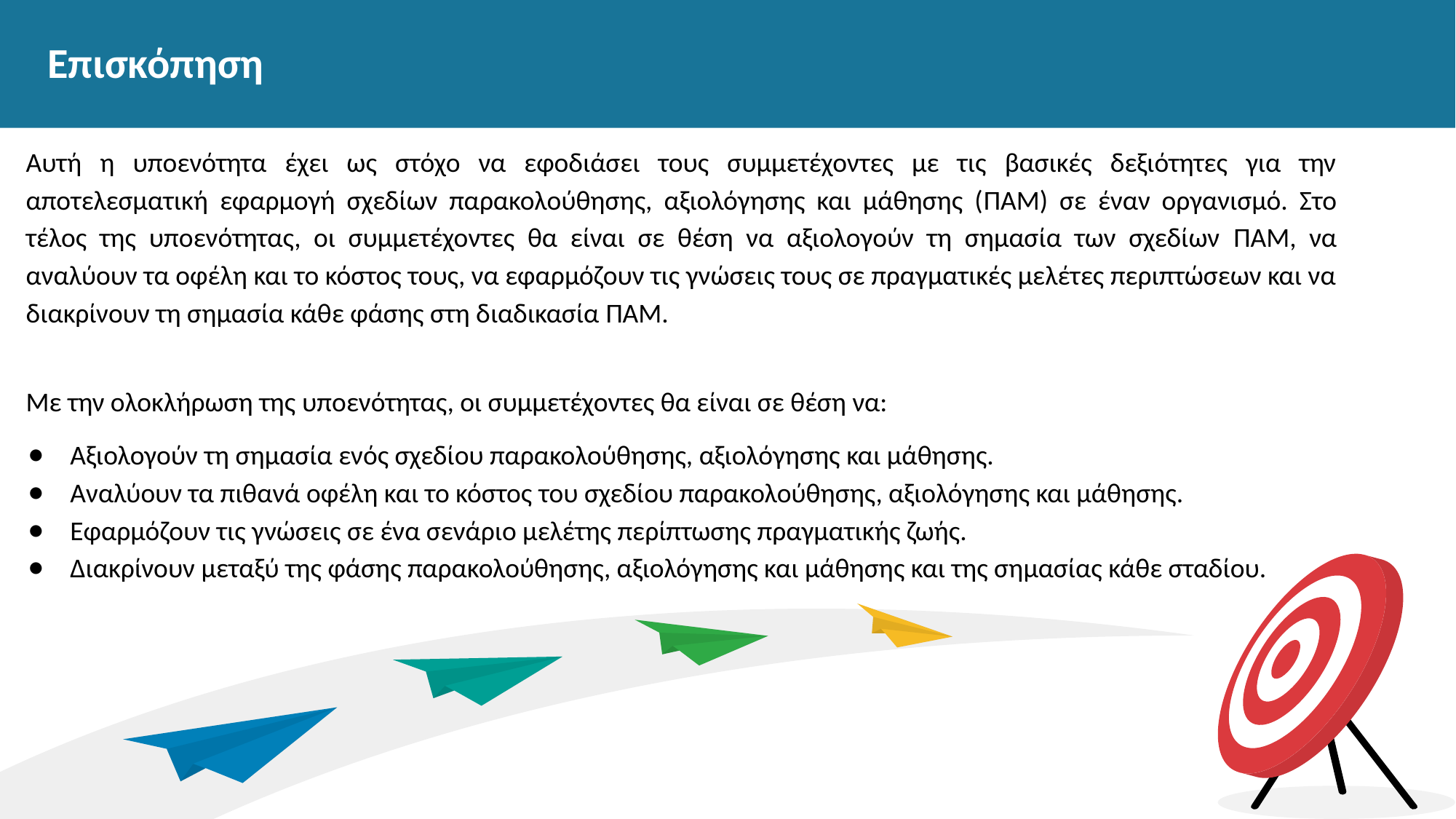

# Επισκόπηση
Αυτή η υποενότητα έχει ως στόχο να εφοδιάσει τους συμμετέχοντες με τις βασικές δεξιότητες για την αποτελεσματική εφαρμογή σχεδίων παρακολούθησης, αξιολόγησης και μάθησης (ΠΑΜ) σε έναν οργανισμό. Στο τέλος της υποενότητας, οι συμμετέχοντες θα είναι σε θέση να αξιολογούν τη σημασία των σχεδίων ΠΑΜ, να αναλύουν τα οφέλη και το κόστος τους, να εφαρμόζουν τις γνώσεις τους σε πραγματικές μελέτες περιπτώσεων και να διακρίνουν τη σημασία κάθε φάσης στη διαδικασία ΠΑΜ.

Με την ολοκλήρωση της υποενότητας, οι συμμετέχοντες θα είναι σε θέση να:
Αξιολογούν τη σημασία ενός σχεδίου παρακολούθησης, αξιολόγησης και μάθησης.
Αναλύουν τα πιθανά οφέλη και το κόστος του σχεδίου παρακολούθησης, αξιολόγησης και μάθησης.
Εφαρμόζουν τις γνώσεις σε ένα σενάριο μελέτης περίπτωσης πραγματικής ζωής.
Διακρίνουν μεταξύ της φάσης παρακολούθησης, αξιολόγησης και μάθησης και της σημασίας κάθε σταδίου.